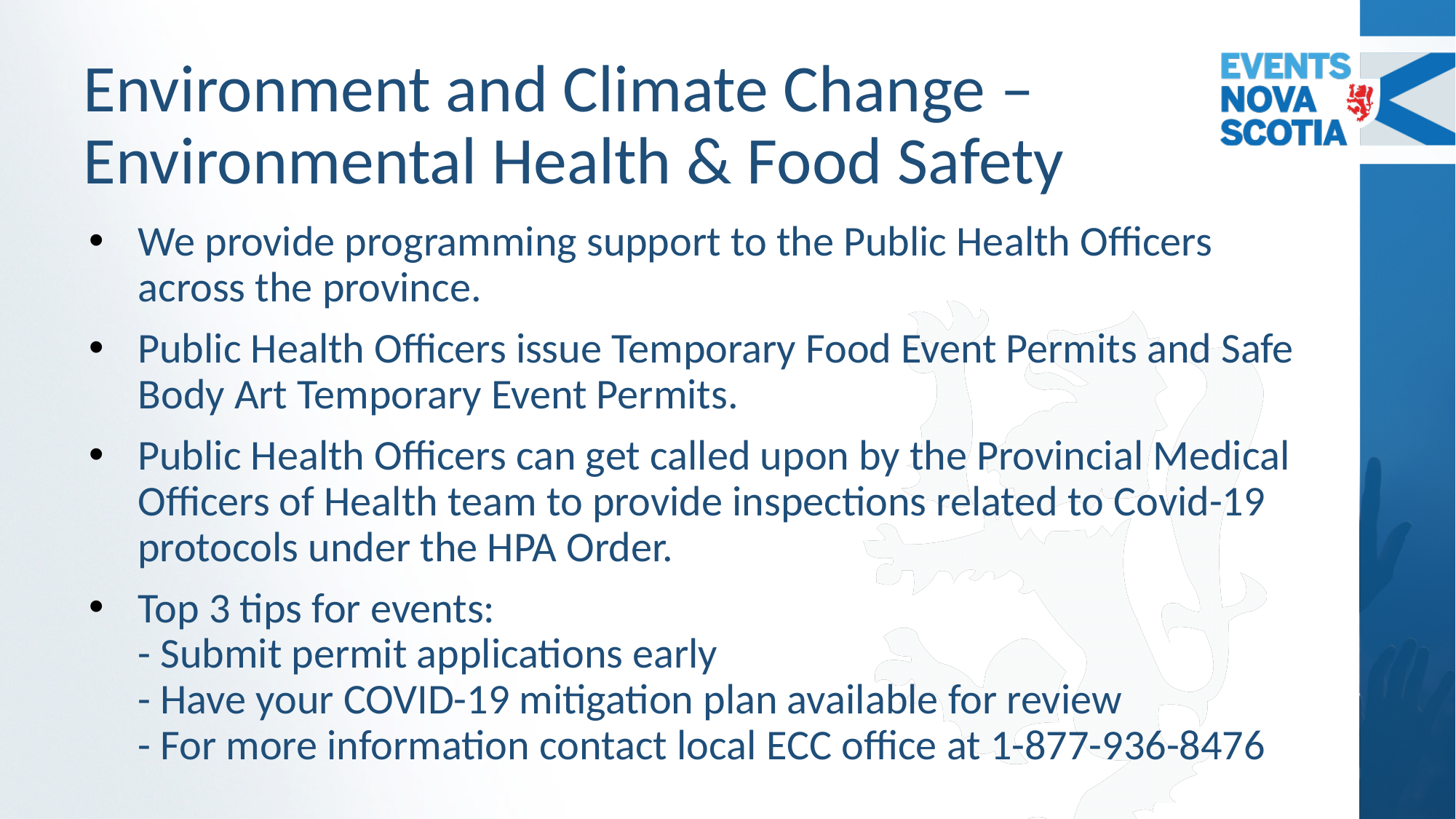

# Environment and Climate Change – Environmental Health & Food Safety
We provide programming support to the Public Health Officers across the province.
Public Health Officers issue Temporary Food Event Permits and Safe Body Art Temporary Event Permits.
Public Health Officers can get called upon by the Provincial Medical Officers of Health team to provide inspections related to Covid-19 protocols under the HPA Order.
Top 3 tips for events:
- Submit permit applications early
- Have your COVID-19 mitigation plan available for review
- For more information contact local ECC office at 1-877-936-8476